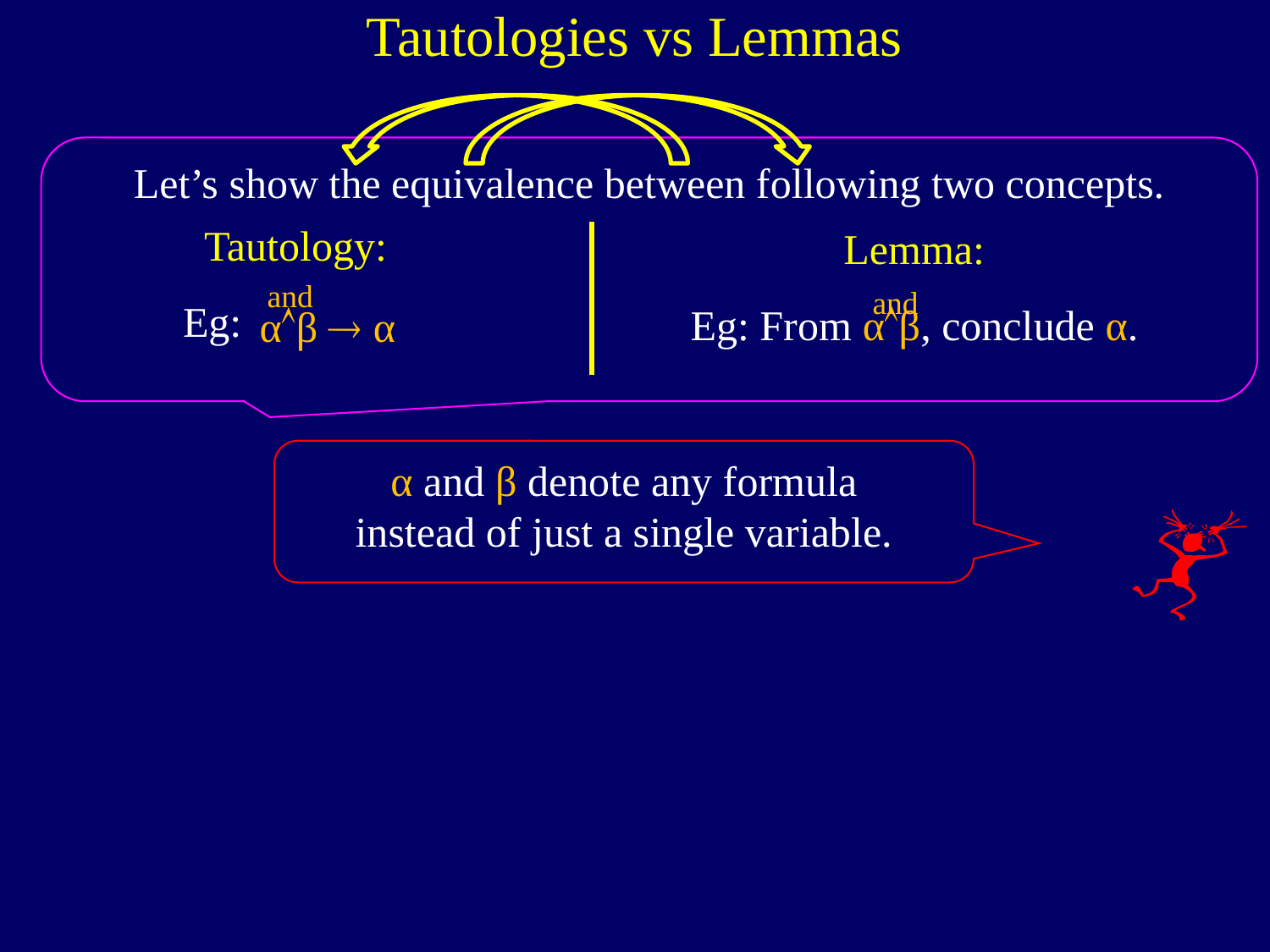

Tautologies vs Lemmas

Let’s show the equivalence between following two concepts.
Tautology:

Eg: P∧Q → P
Lemma:

Eg: From α∧β, conclude α.
and
and
α∧β → α
α and β denote any formula
instead of just a single variable.